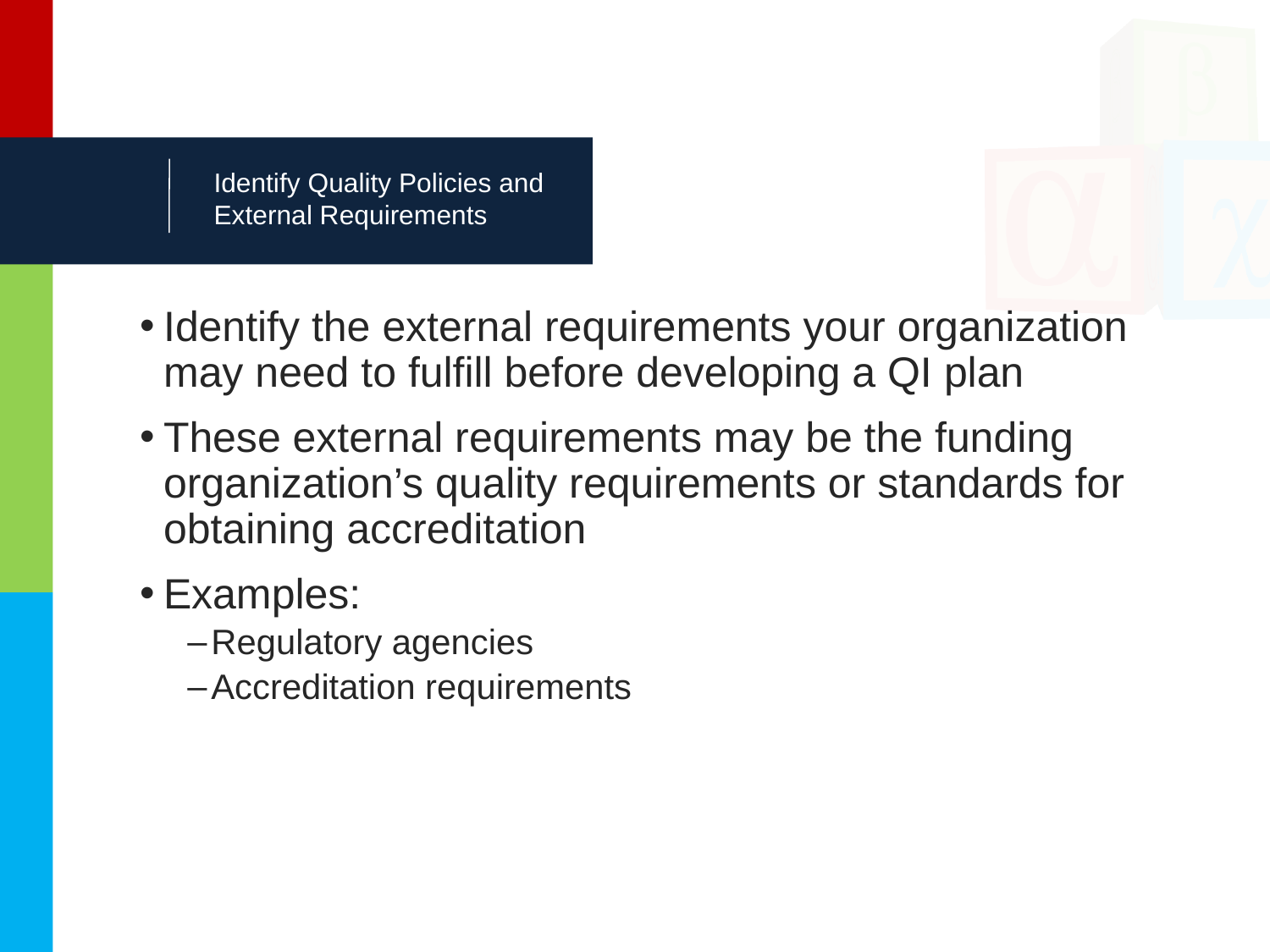

# Identify Quality Policies and External Requirements
Identify the external requirements your organization may need to fulfill before developing a QI plan
These external requirements may be the funding organization’s quality requirements or standards for obtaining accreditation
Examples:
Regulatory agencies
Accreditation requirements